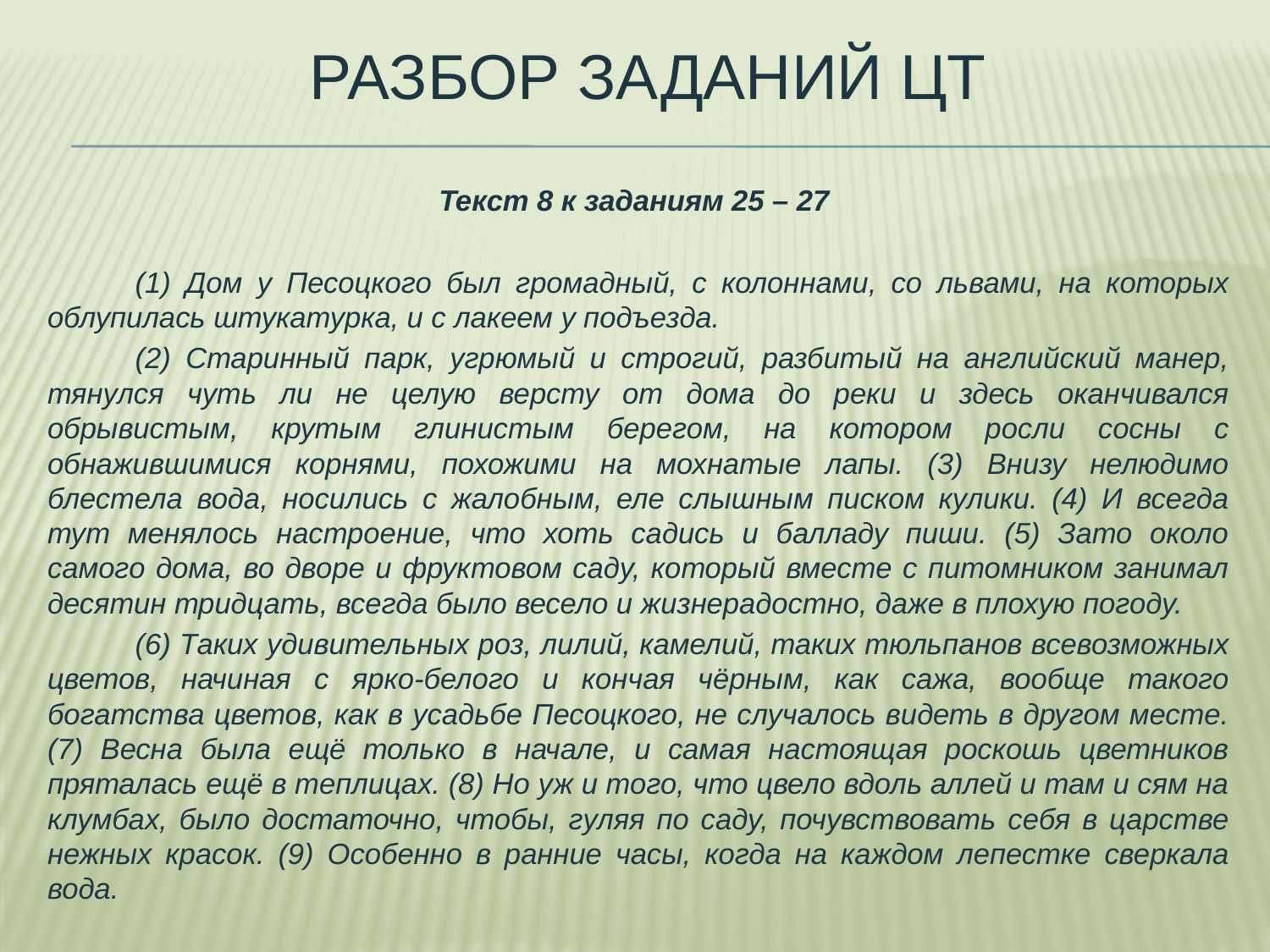

# Разбор заданий цт
Текст 8 к заданиям 25 – 27

	(1) Дом у Песоцкого был громадный, с колоннами, со львами, на которых облупилась штукатурка, и с лакеем у подъезда.
	(2) Старинный парк, угрюмый и строгий, разбитый на английский манер, тянулся чуть ли не целую версту от дома до реки и здесь оканчивался обрывистым, крутым глинистым берегом, на котором росли сосны с обнажившимися корнями, похожими на мохнатые лапы. (3) Внизу нелюдимо блестела вода, носились с жалобным, еле слышным писком кулики. (4) И всегда тут менялось настроение, что хоть садись и балладу пиши. (5) Зато около самого дома, во дворе и фруктовом саду, который вместе с питомником занимал десятин тридцать, всегда было весело и жизнерадостно, даже в плохую погоду.
	(6) Таких удивительных роз, лилий, камелий, таких тюльпанов всевозможных цветов, начиная с ярко-белого и кончая чёрным, как сажа, вообще такого богатства цветов, как в усадьбе Песоцкого, не случалось видеть в другом месте. (7) Весна была ещё только в начале, и самая настоящая роскошь цветников пряталась ещё в теплицах. (8) Но уж и того, что цвело вдоль аллей и там и сям на клумбах, было достаточно, чтобы, гуляя по саду, почувствовать себя в царстве нежных красок. (9) Особенно в ранние часы, когда на каждом лепестке сверкала вода.